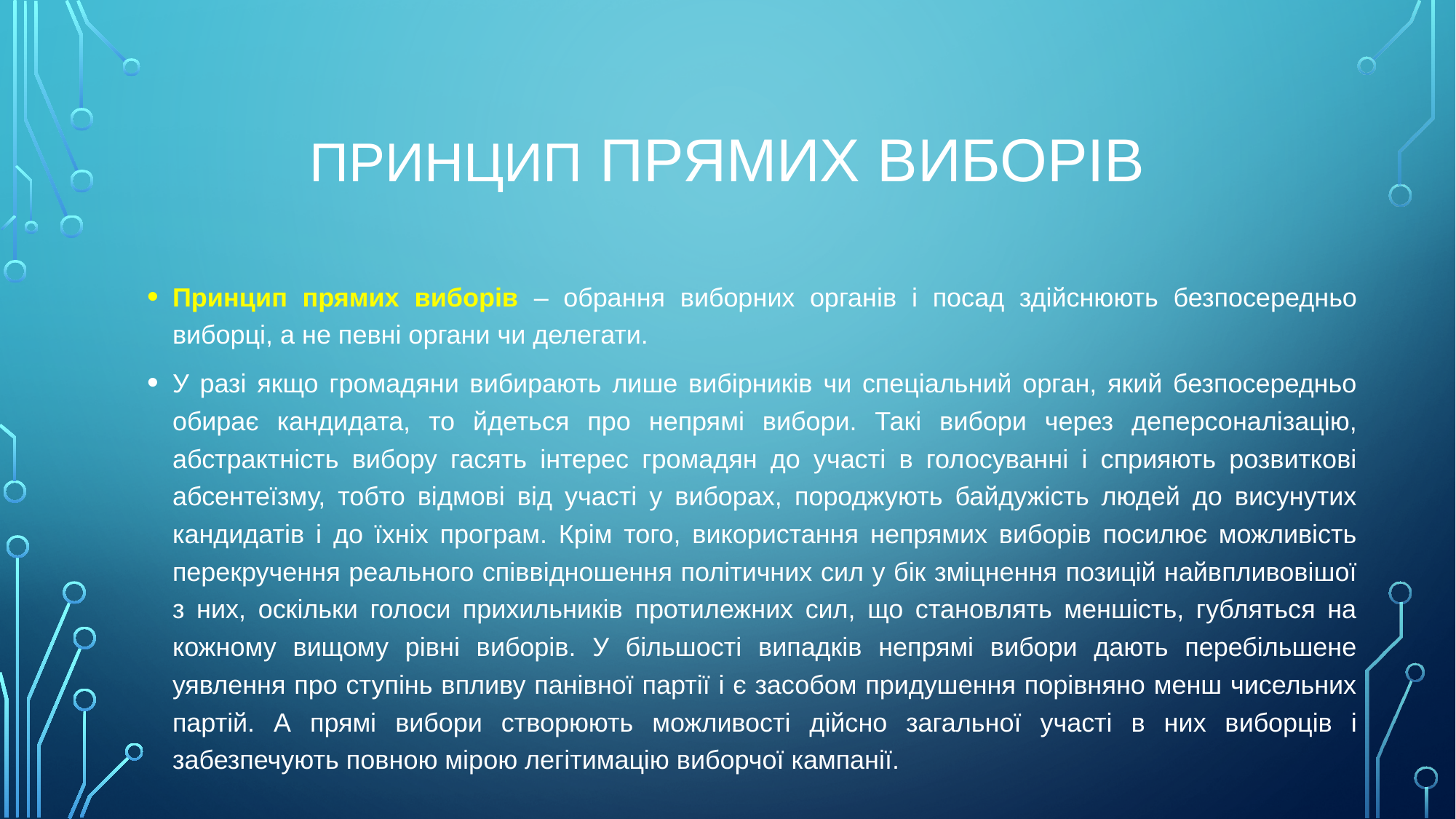

# Принцип прямих виборів
Принцип прямих виборів – обрання виборних органів і посад здійснюють безпосередньо виборці, а не певні органи чи делегати.
У разі якщо громадяни вибирають лише вибірників чи спеціальний орган, який безпосередньо обирає кандидата, то йдеться про непрямі вибори. Такі вибори через деперсоналізацію, абстрактність вибору гасять інтерес громадян до участі в голосуванні і сприяють розвиткові абсентеїзму, тобто відмові від участі у виборах, породжують байдужість людей до висунутих кандидатів і до їхніх програм. Крім того, використання непрямих виборів посилює можливість перекручення реального співвідношення політичних сил у бік зміцнення позицій найвпливовішої з них, оскільки голоси прихильників протилежних сил, що становлять меншість, губляться на кожному вищому рівні виборів. У більшості випадків непрямі вибори дають перебільшене уявлення про ступінь впливу панівної партії і є засобом придушення порівняно менш чисельних партій. А прямі вибори створюють можливості дійсно загальної участі в них виборців і забезпечують повною мірою легітимацію виборчої кампанії.